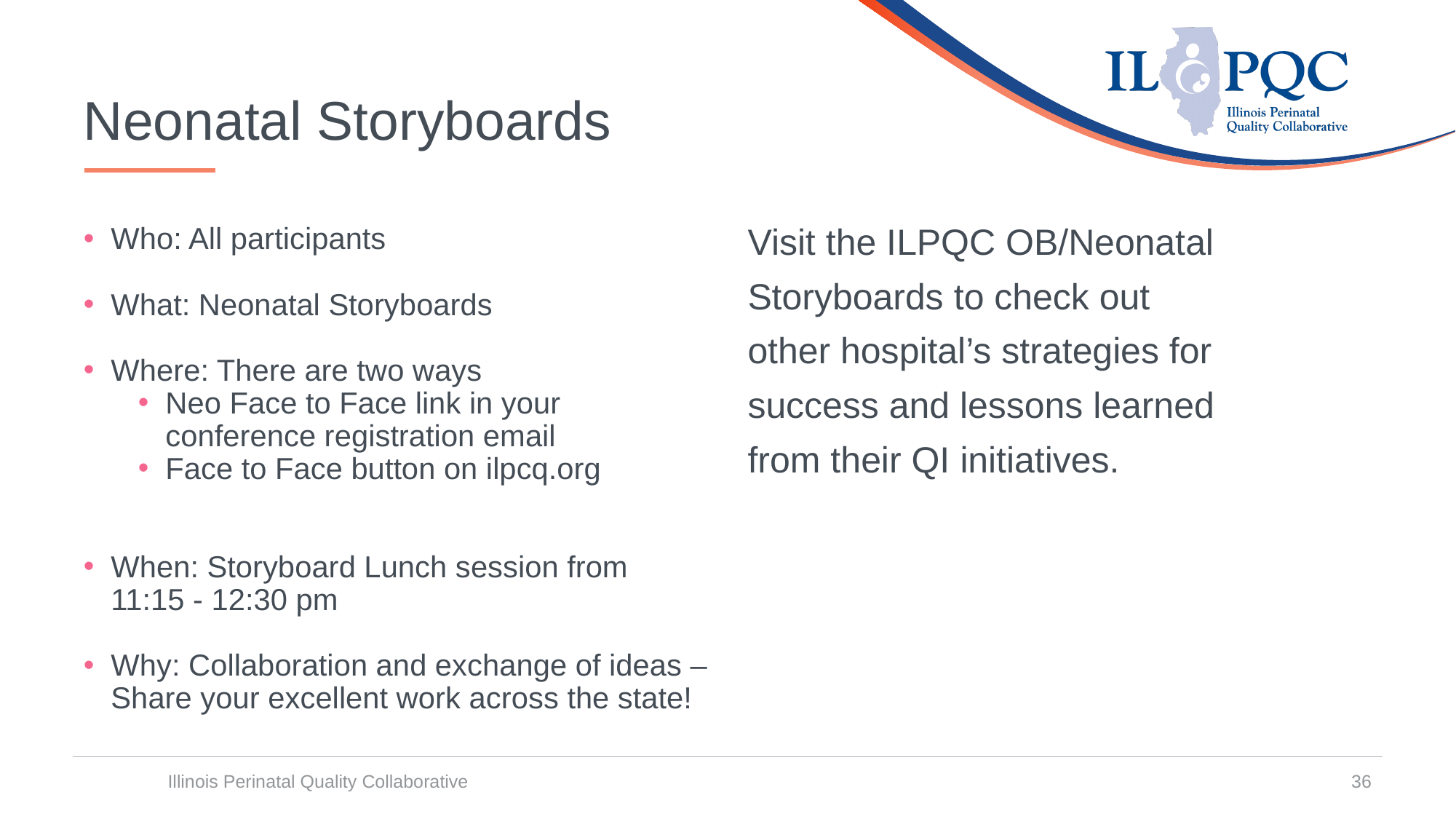

# Neonatal Storyboards
Who: All participants

What: Neonatal Storyboards

Where: There are two ways
Neo Face to Face link in your conference registration email
Face to Face button on ilpcq.org

When: Storyboard Lunch session from 11:15 - 12:30 pm

Why: Collaboration and exchange of ideas – Share your excellent work across the state!

Visit the ILPQC OB/Neonatal
Storyboards to check out
other hospital’s strategies for
success and lessons learned
from their QI initiatives.

Illinois Perinatal Quality Collaborative
36